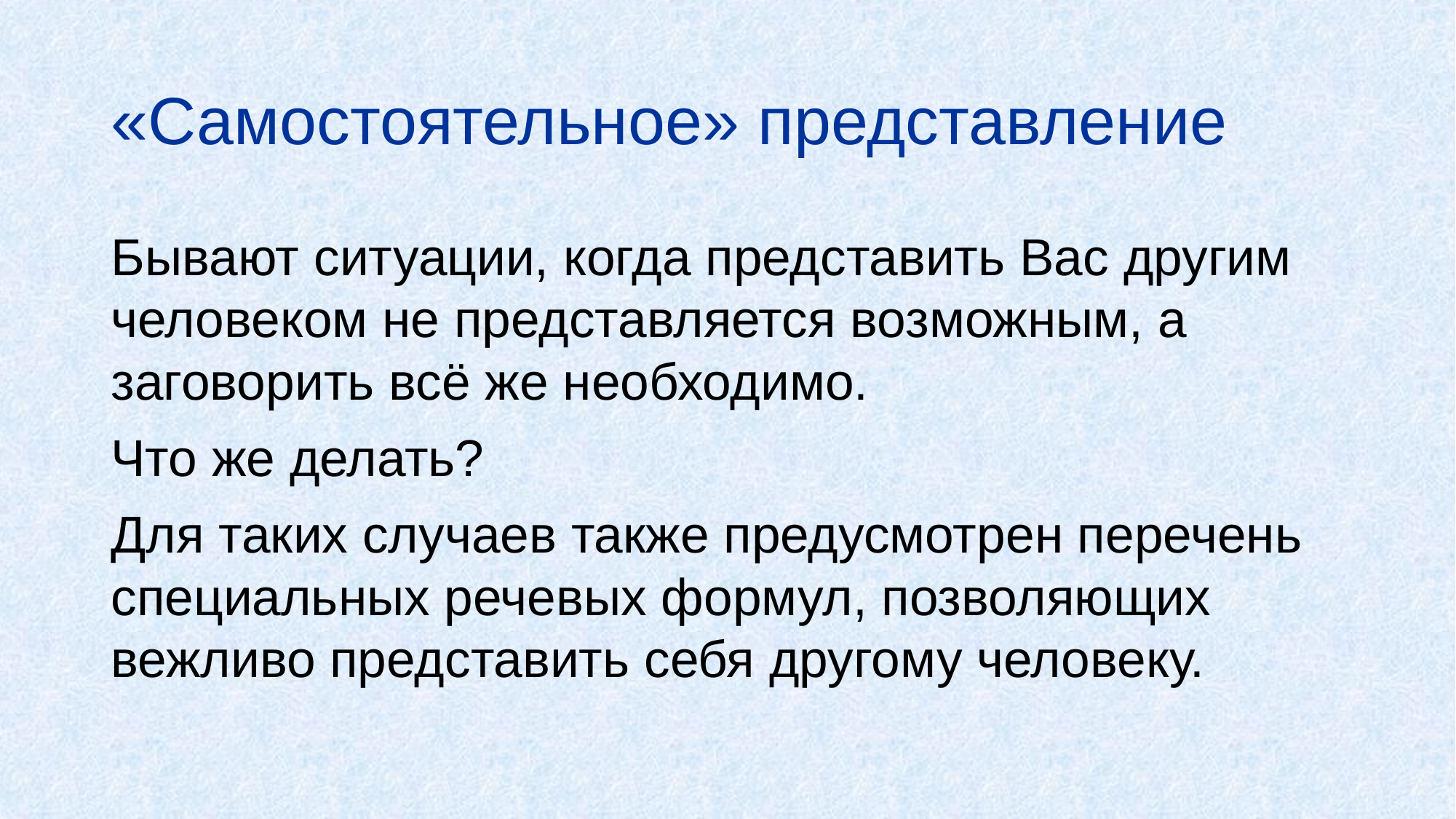

# «Самостоятельное» представление
Бывают ситуации, когда представить Вас другим человеком не представляется возможным, а заговорить всё же необходимо.
Что же делать?
Для таких случаев также предусмотрен перечень специальных речевых формул, позволяющих вежливо представить себя другому человеку.